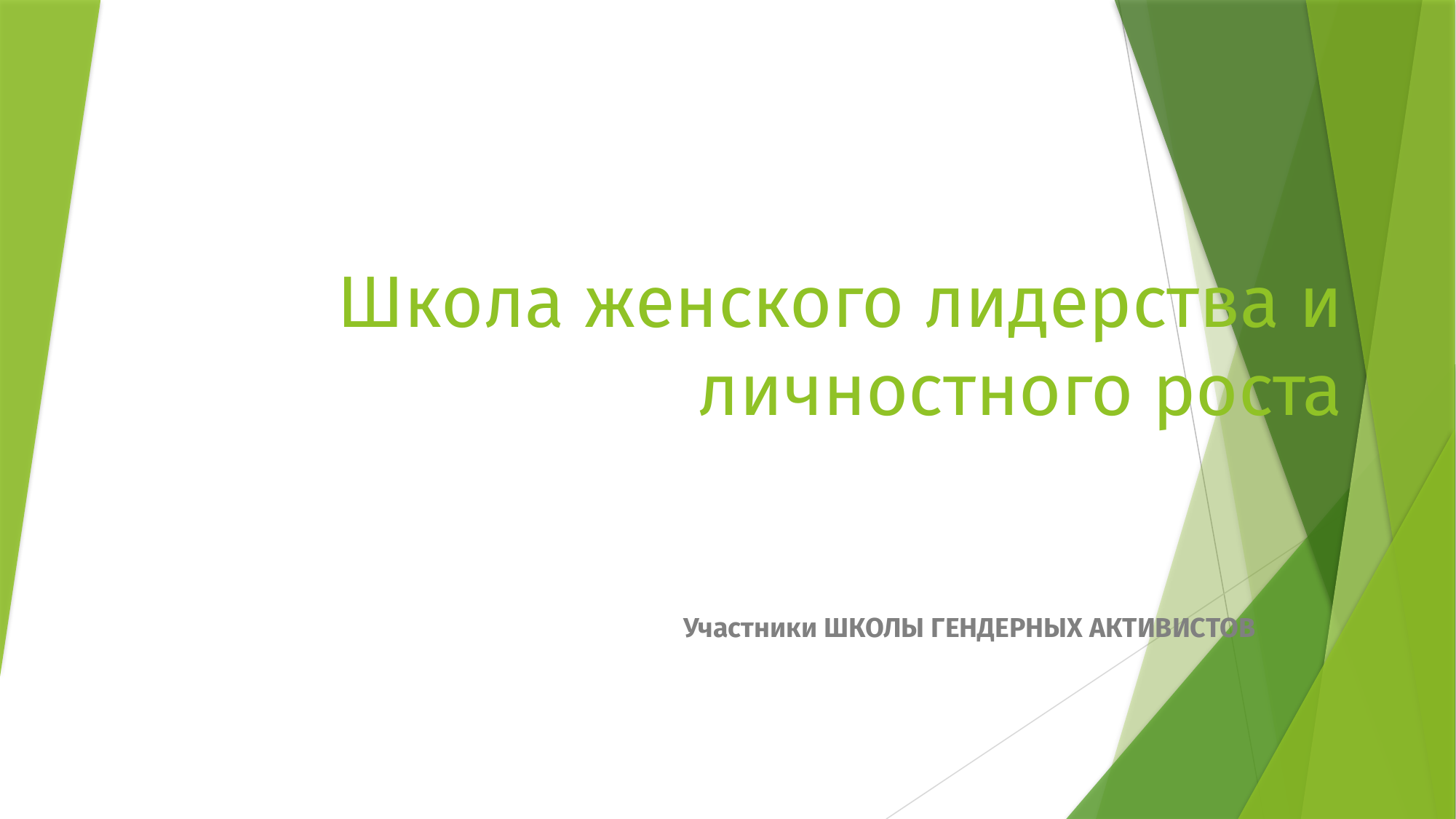

# Школа женского лидерства и личностного роста

Участники ШКОЛЫ ГЕНДЕРНЫХ АКТИВИСТОВ